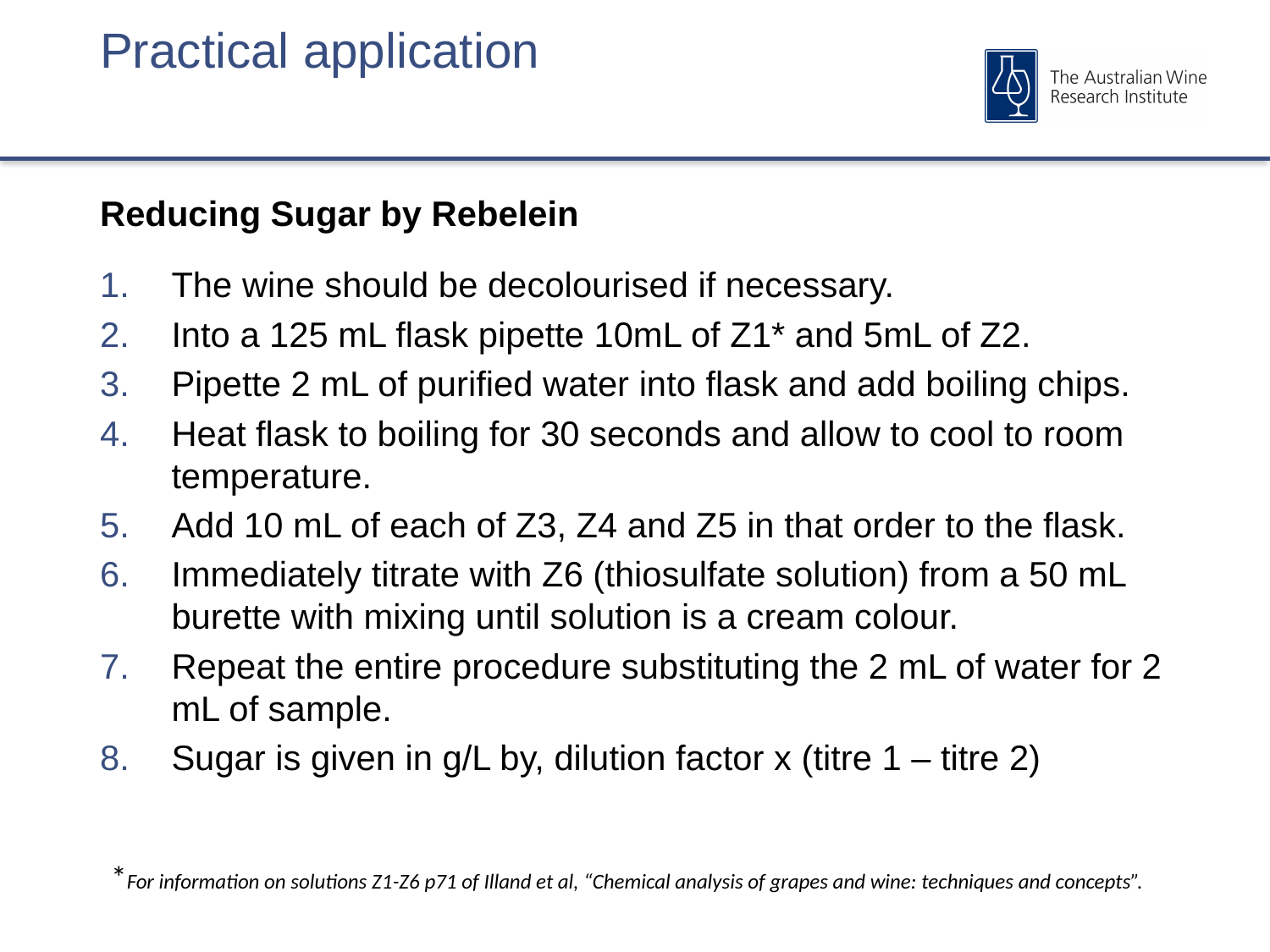

# Practical application
Reducing Sugar by Rebelein

The wine should be decolourised if necessary.
Into a 125 mL flask pipette 10mL of Z1* and 5mL of Z2.
Pipette 2 mL of purified water into flask and add boiling chips.
Heat flask to boiling for 30 seconds and allow to cool to room temperature.
Add 10 mL of each of Z3, Z4 and Z5 in that order to the flask.
Immediately titrate with Z6 (thiosulfate solution) from a 50 mL burette with mixing until solution is a cream colour.
Repeat the entire procedure substituting the 2 mL of water for 2 mL of sample.
Sugar is given in g/L by, dilution factor x (titre 1 – titre 2)
*For information on solutions Z1-Z6 p71 of Illand et al, “Chemical analysis of grapes and wine: techniques and concepts”.